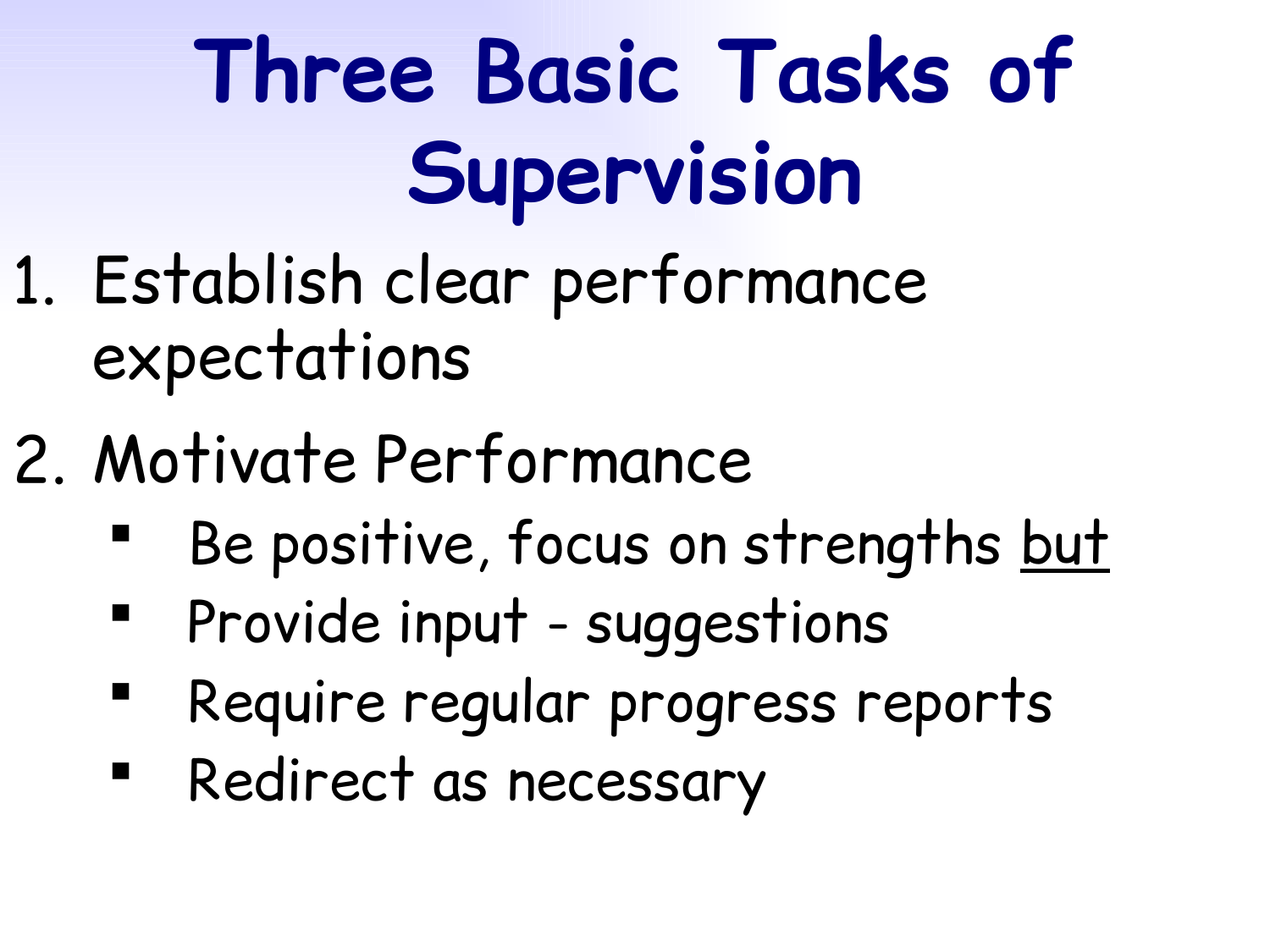

Three Basic Tasks of Supervision
Establish clear performance expectations
Motivate Performance
Be positive, focus on strengths but
Provide input - suggestions
Require regular progress reports
Redirect as necessary